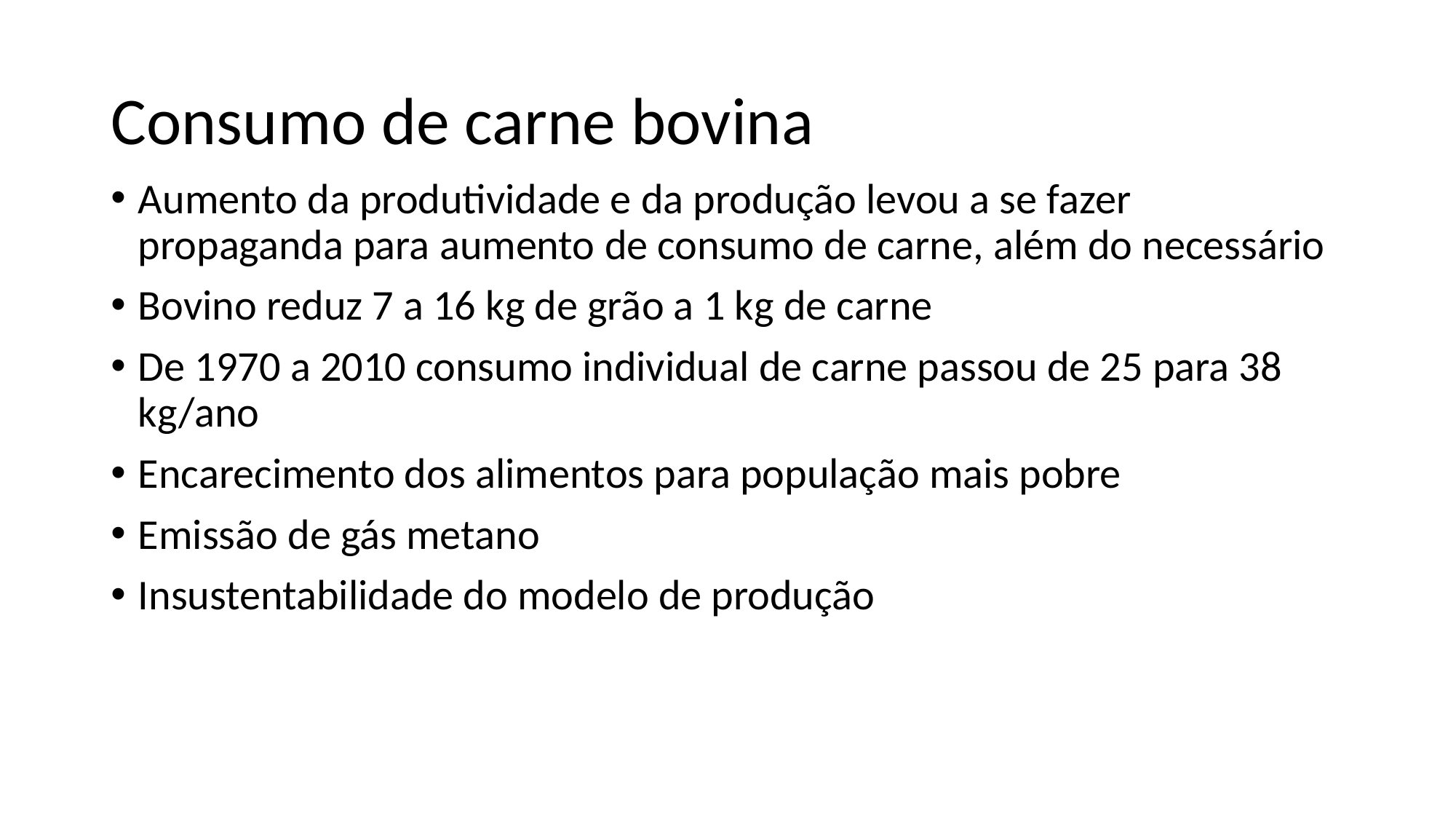

# Consumo de carne bovina
Aumento da produtividade e da produção levou a se fazer propaganda para aumento de consumo de carne, além do necessário
Bovino reduz 7 a 16 kg de grão a 1 kg de carne
De 1970 a 2010 consumo individual de carne passou de 25 para 38 kg/ano
Encarecimento dos alimentos para população mais pobre
Emissão de gás metano
Insustentabilidade do modelo de produção